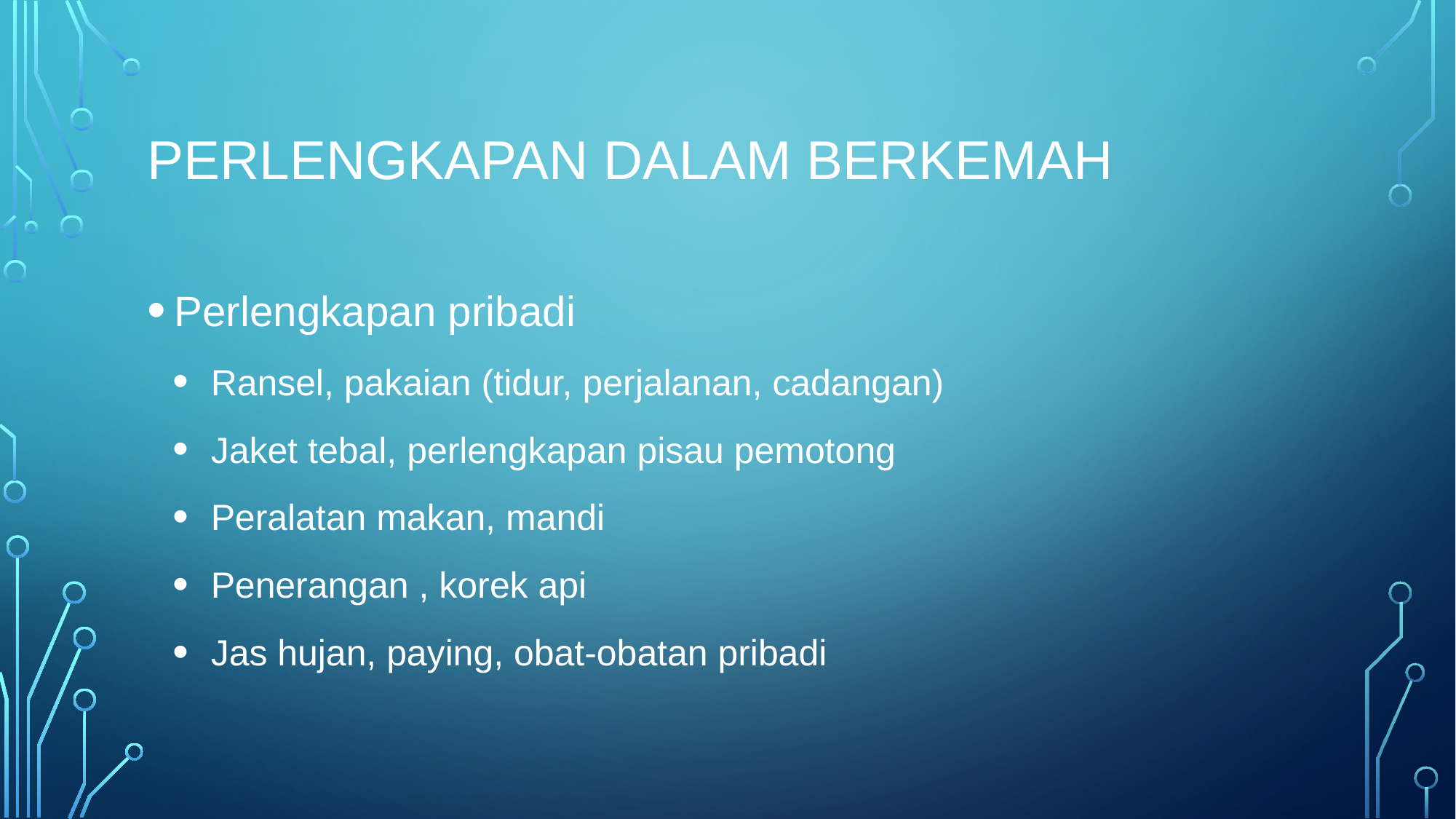

# Perlengkapan dalam berkemah
Perlengkapan pribadi
Ransel, pakaian (tidur, perjalanan, cadangan)
Jaket tebal, perlengkapan pisau pemotong
Peralatan makan, mandi
Penerangan , korek api
Jas hujan, paying, obat-obatan pribadi